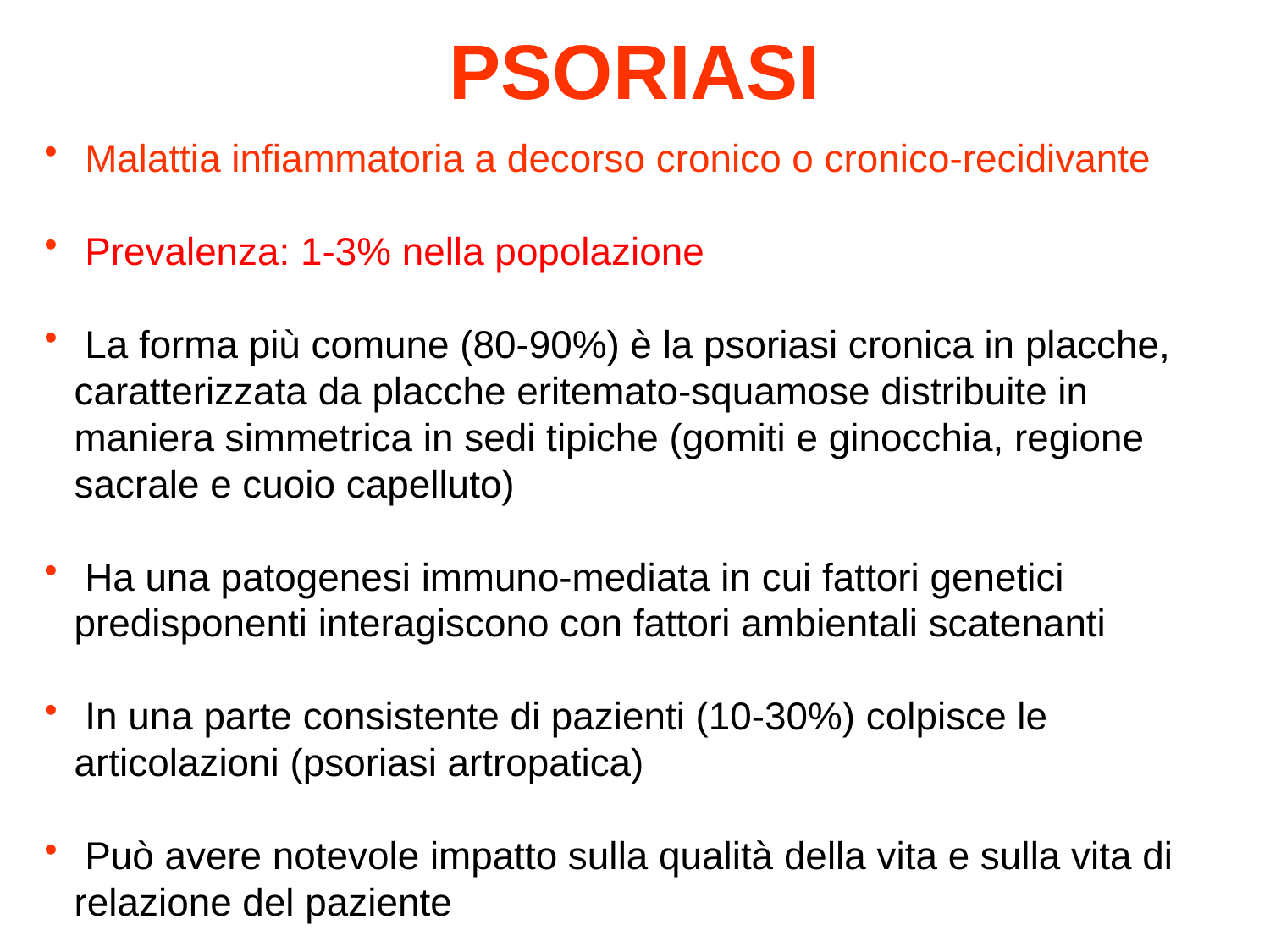

# PSORIASI
 Malattia infiammatoria a decorso cronico o cronico-recidivante

 Prevalenza: 1-3% nella popolazione

 La forma più comune (80-90%) è la psoriasi cronica in placche, caratterizzata da placche eritemato-squamose distribuite in maniera simmetrica in sedi tipiche (gomiti e ginocchia, regione sacrale e cuoio capelluto)

 Ha una patogenesi immuno-mediata in cui fattori genetici predisponenti interagiscono con fattori ambientali scatenanti

 In una parte consistente di pazienti (10-30%) colpisce le articolazioni (psoriasi artropatica)

 Può avere notevole impatto sulla qualità della vita e sulla vita di relazione del paziente